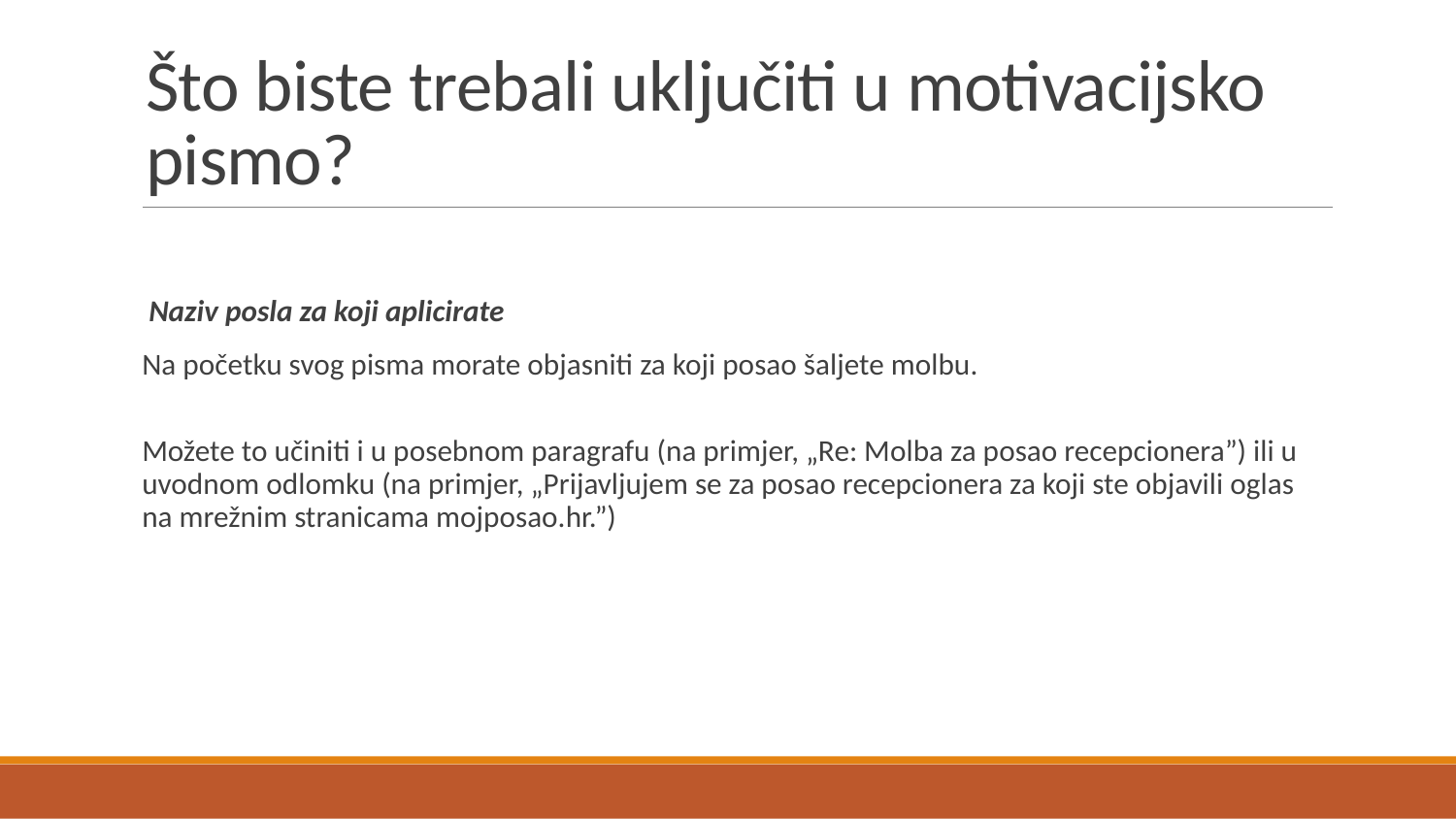

# Što biste trebali uključiti u motivacijsko pismo?
 Naziv posla za koji aplicirate
Na početku svog pisma morate objasniti za koji posao šaljete molbu.
Možete to učiniti i u posebnom paragrafu (na primjer, „Re: Molba za posao recepcionera”) ili u uvodnom odlomku (na primjer, „Prijavljujem se za posao recepcionera za koji ste objavili oglas na mrežnim stranicama mojposao.hr.”)